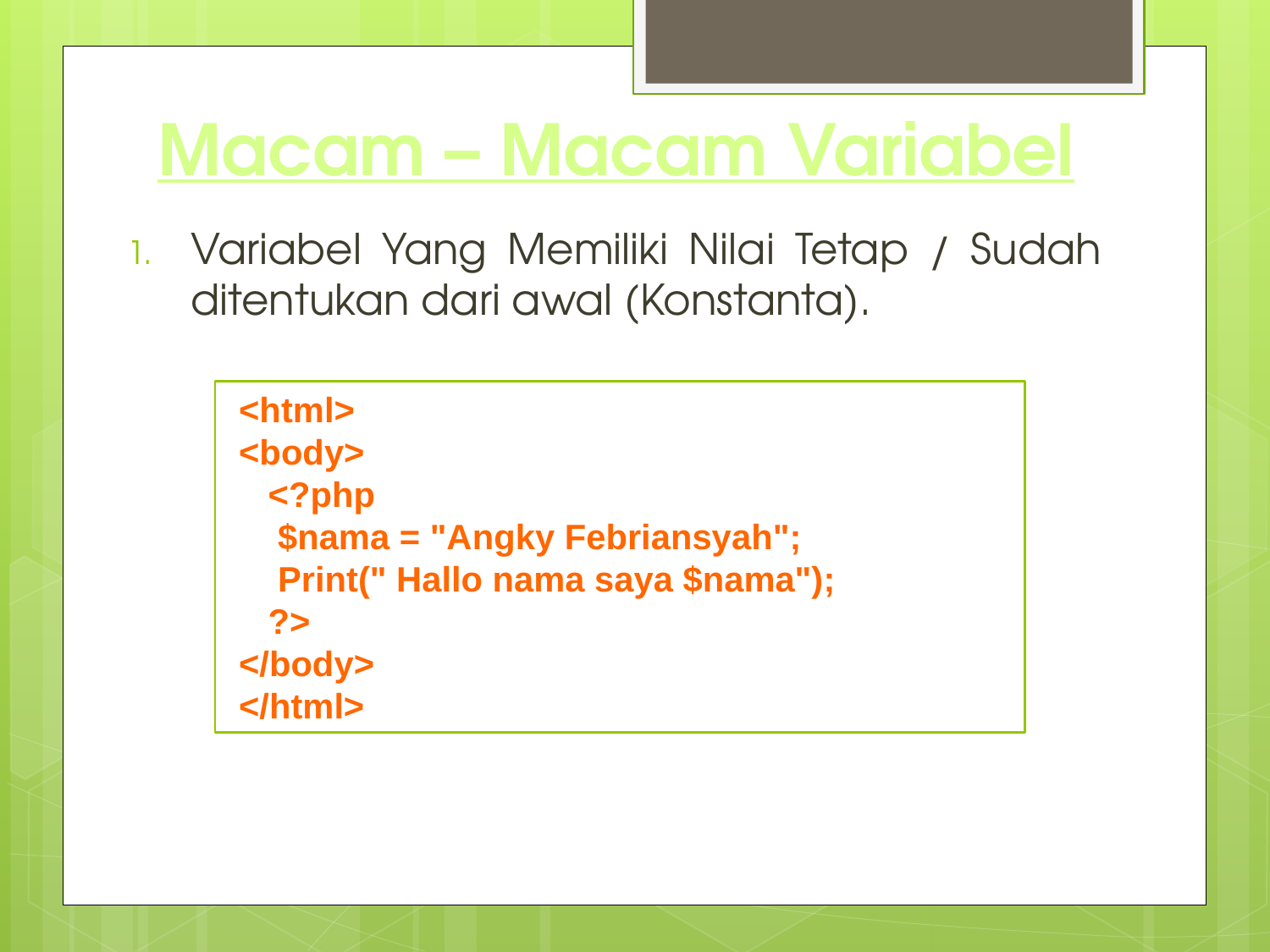

# Macam – Macam Variabel
Variabel Yang Memiliki Nilai Tetap / Sudah   ditentukan dari awal (Konstanta).

<html>
<body>
   <?php
    $nama = "Angky Febriansyah";
    Print(" Hallo nama saya $nama");
   ?>
</body>
</html>